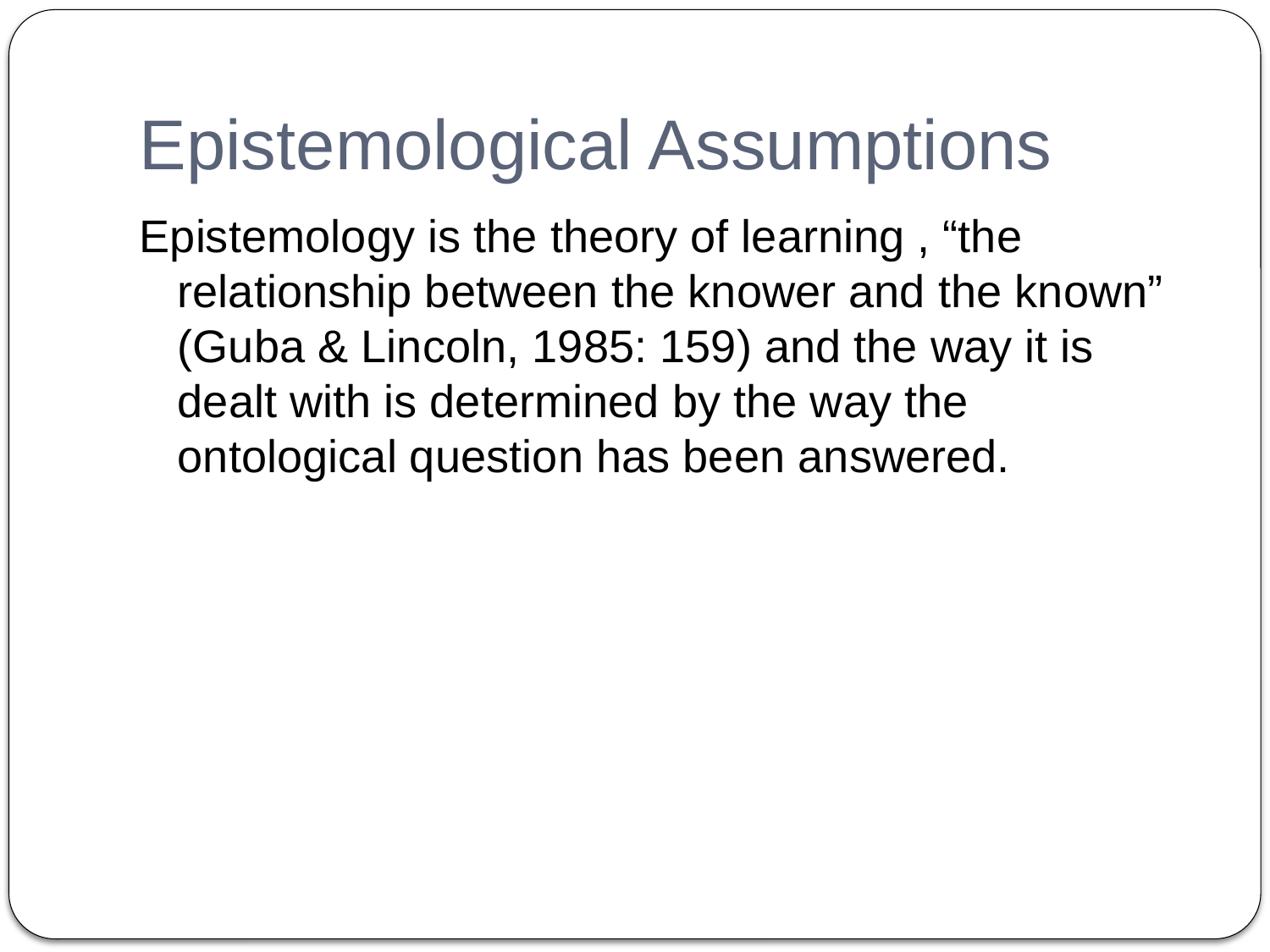

# Epistemological Assumptions
Epistemology is the theory of learning , “the relationship between the knower and the known” (Guba & Lincoln, 1985: 159) and the way it is dealt with is determined by the way the ontological question has been answered.